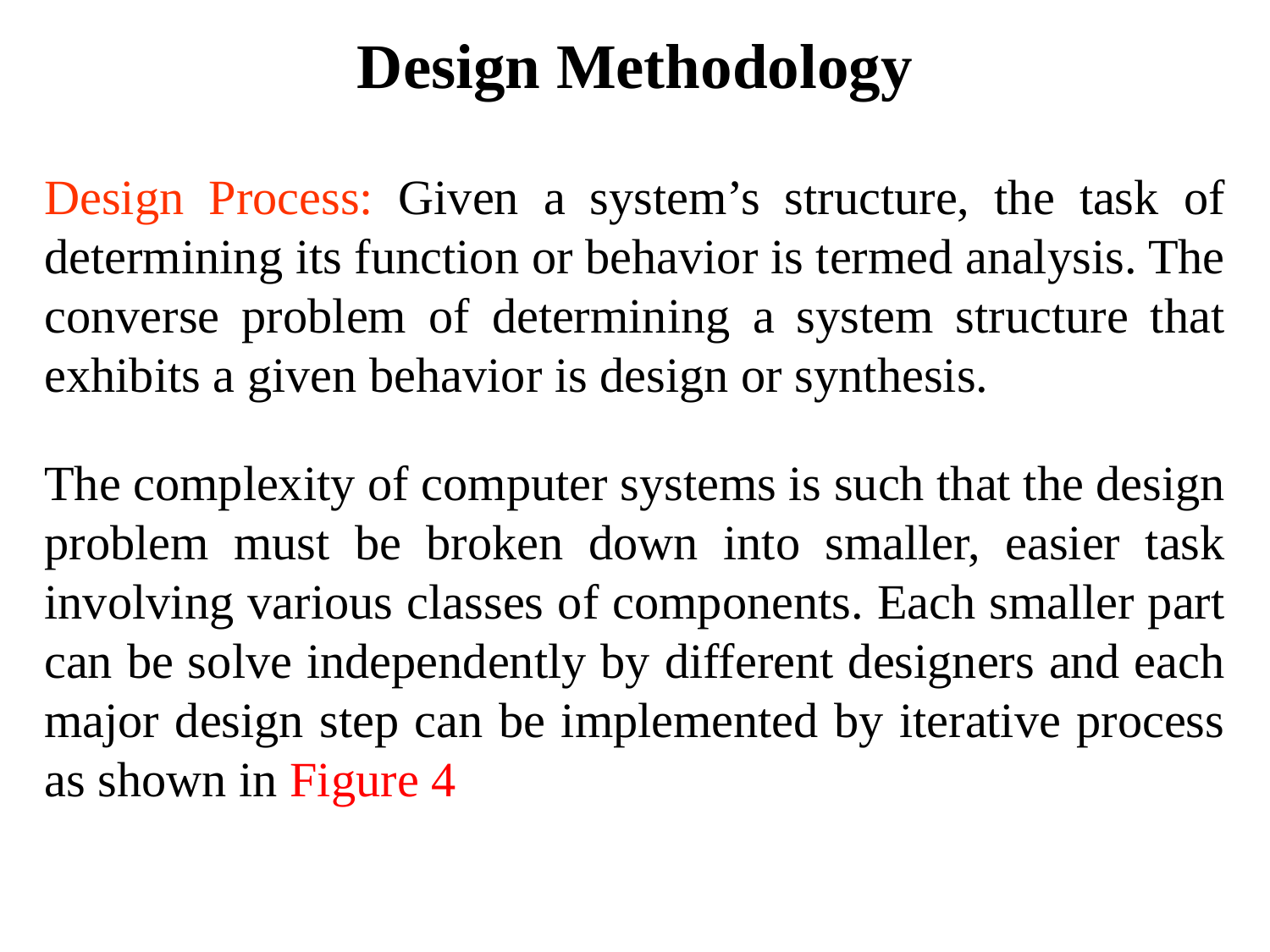

Design Methodology
Design Process: Given a system’s structure, the task of determining its function or behavior is termed analysis. The converse problem of determining a system structure that exhibits a given behavior is design or synthesis.

The complexity of computer systems is such that the design problem must be broken down into smaller, easier task involving various classes of components. Each smaller part can be solve independently by different designers and each major design step can be implemented by iterative process as shown in Figure 4